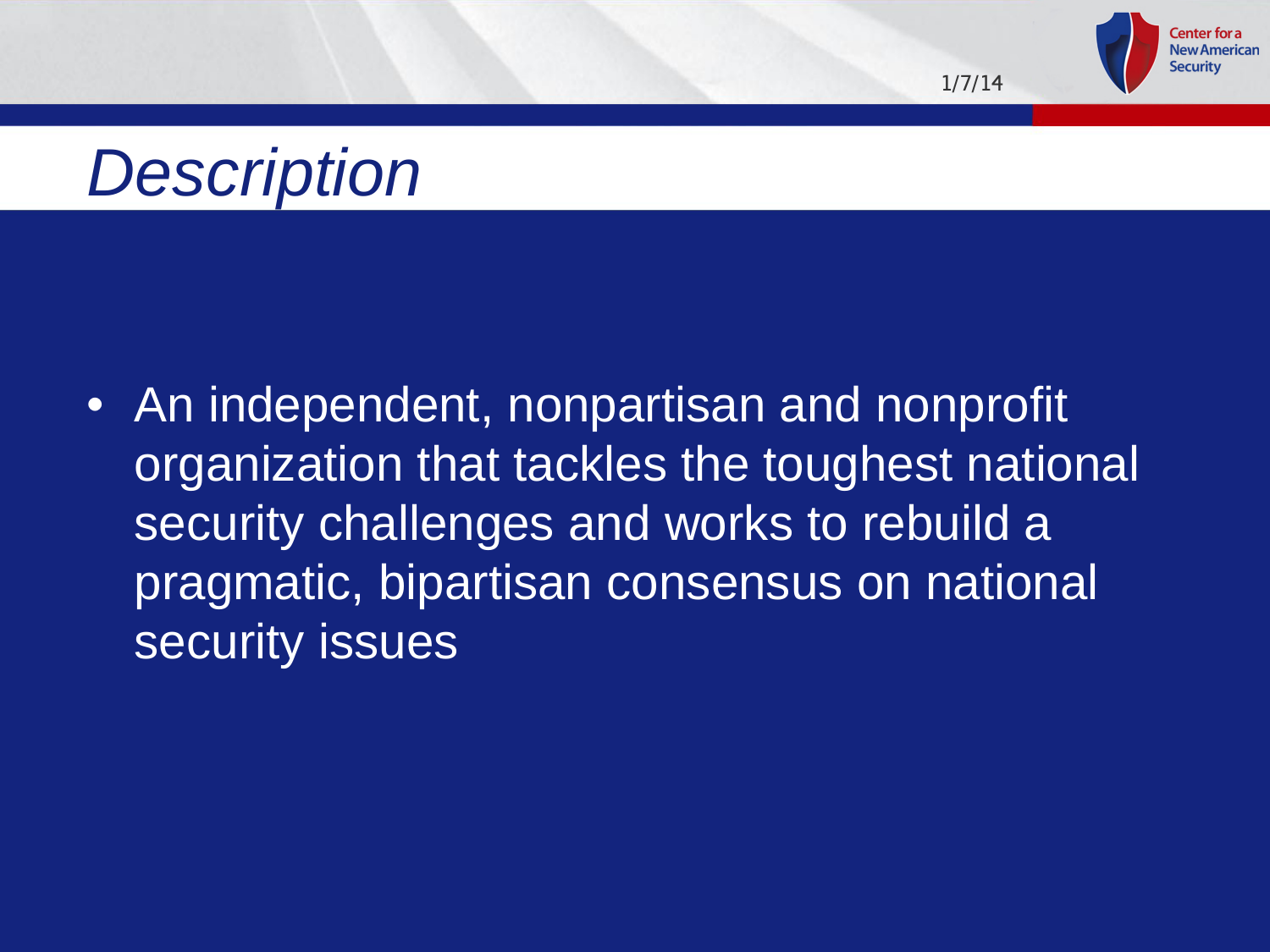

1/7/14
# Description

An independent, nonpartisan and nonprofit organization that tackles the toughest national security challenges and works to rebuild a pragmatic, bipartisan consensus on national security issues